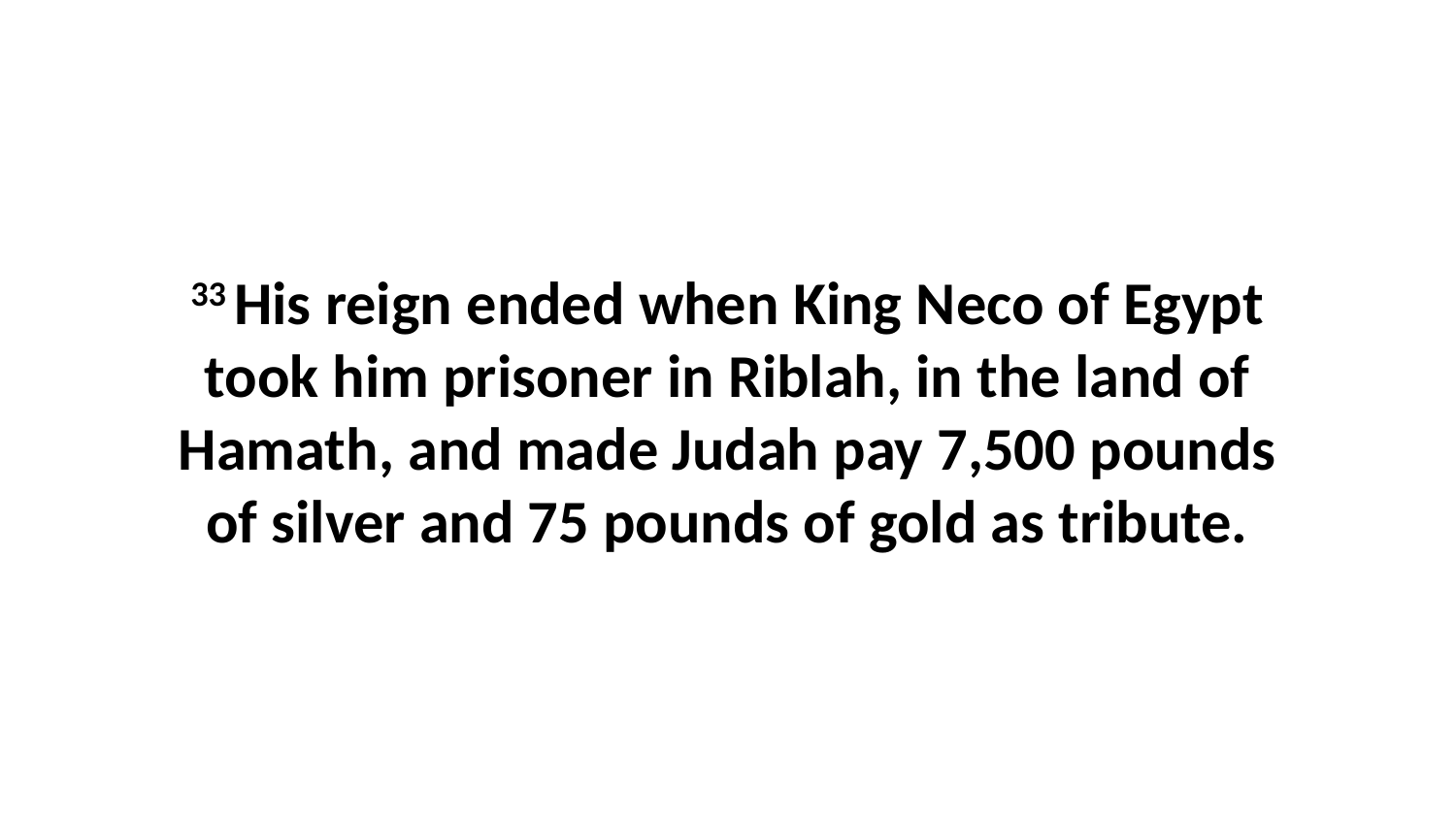

33 His reign ended when King Neco of Egypt took him prisoner in Riblah, in the land of Hamath, and made Judah pay 7,500 pounds of silver and 75 pounds of gold as tribute.